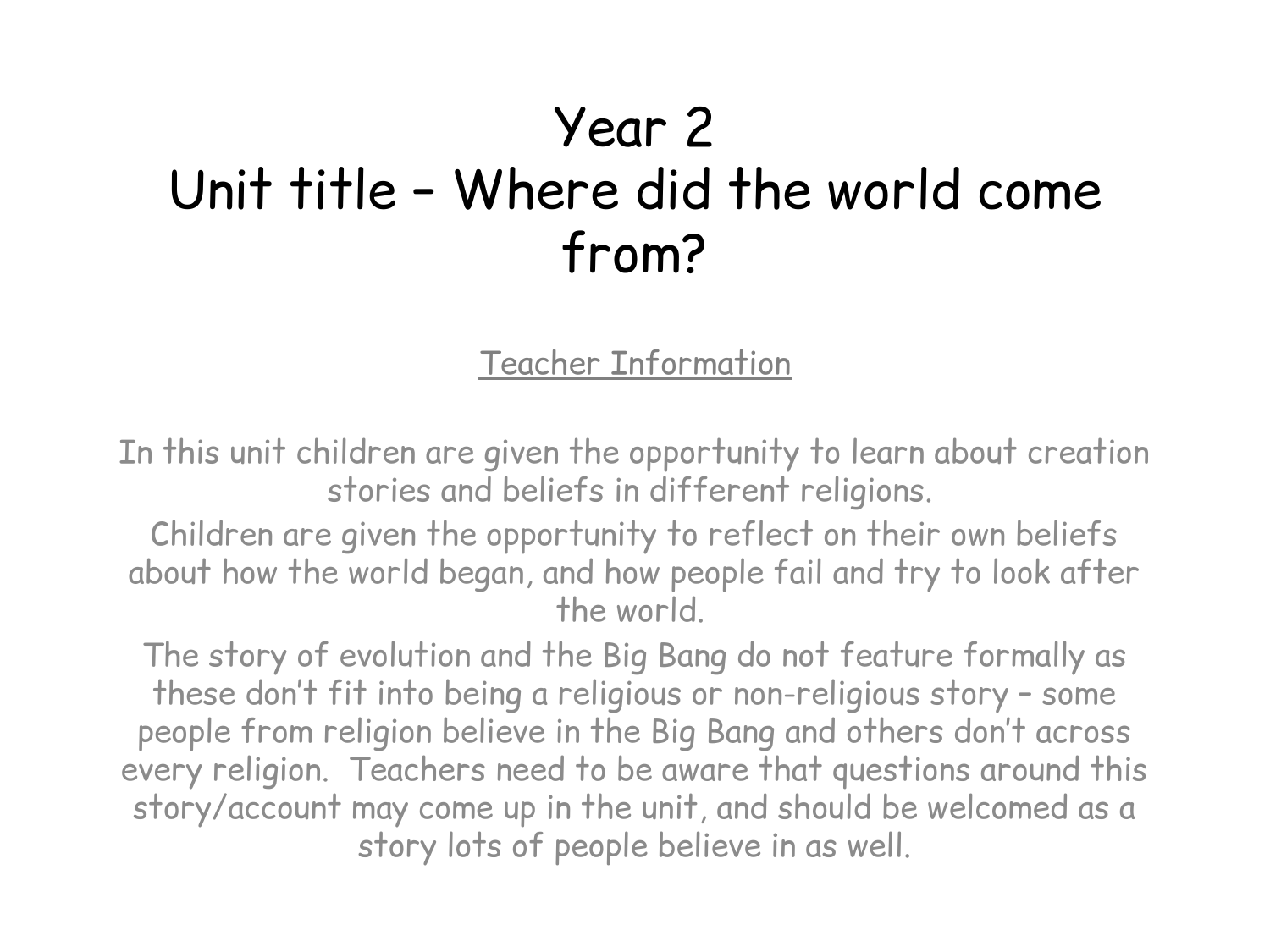

# Year 2 Unit title – Where did the world come from?
Teacher Information

In this unit children are given the opportunity to learn about creation stories and beliefs in different religions.
Children are given the opportunity to reflect on their own beliefs about how the world began, and how people fail and try to look after the world.
The story of evolution and the Big Bang do not feature formally as these don’t fit into being a religious or non-religious story – some people from religion believe in the Big Bang and others don’t across every religion.  Teachers need to be aware that questions around this story/account may come up in the unit, and should be welcomed as a story lots of people believe in as well.